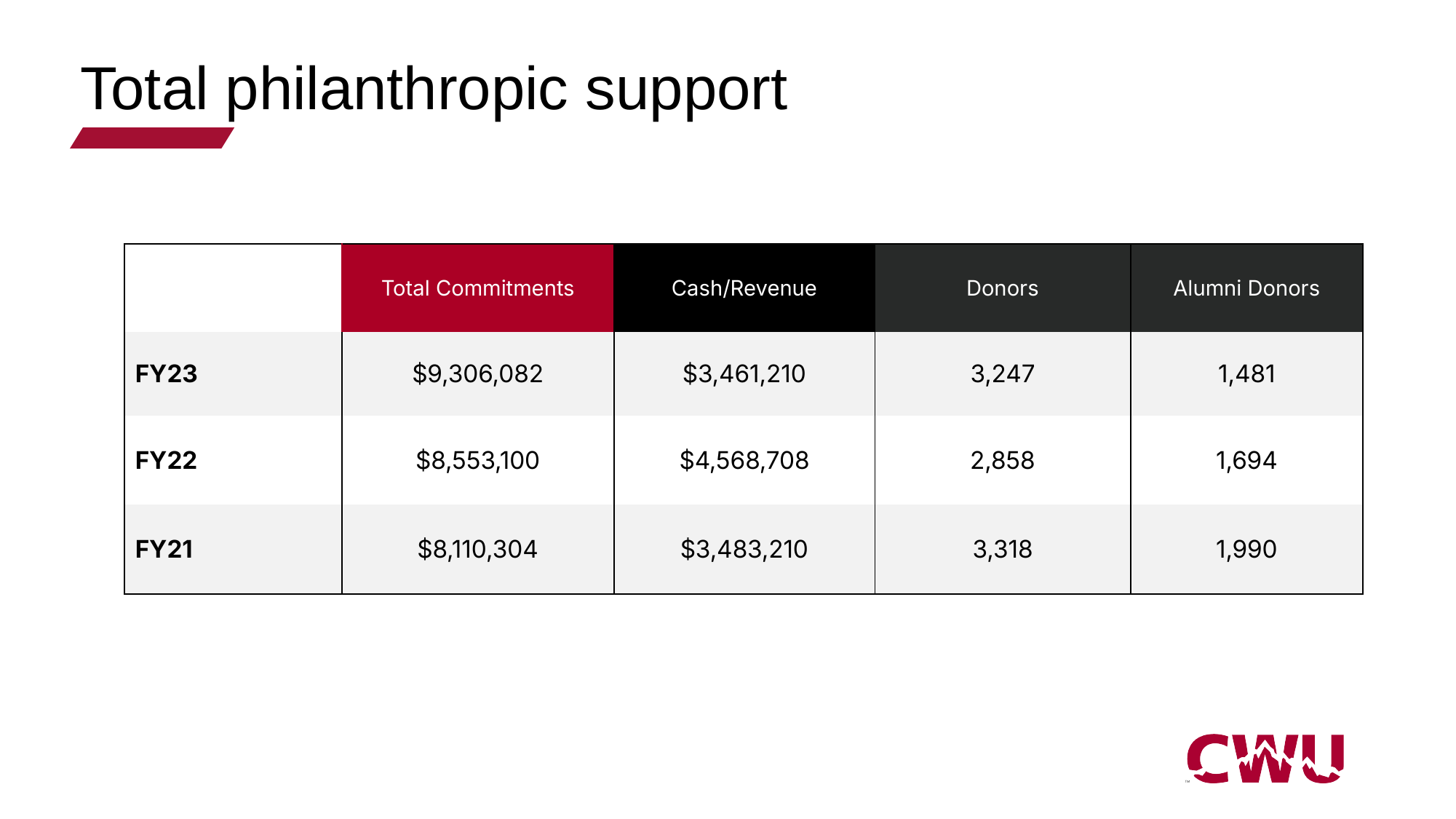

# Total philanthropic support
|  | Total Commitments | Cash/Revenue | Donors | Alumni Donors |
| --- | --- | --- | --- | --- |
| FY23 | $9,306,082 | $3,461,210 | 3,247 | 1,481 |
| FY22 | $8,553,100 | $4,568,708 | 2,858 | 1,694 |
| FY21 | $8,110,304 | $3,483,210 | 3,318 | 1,990 |